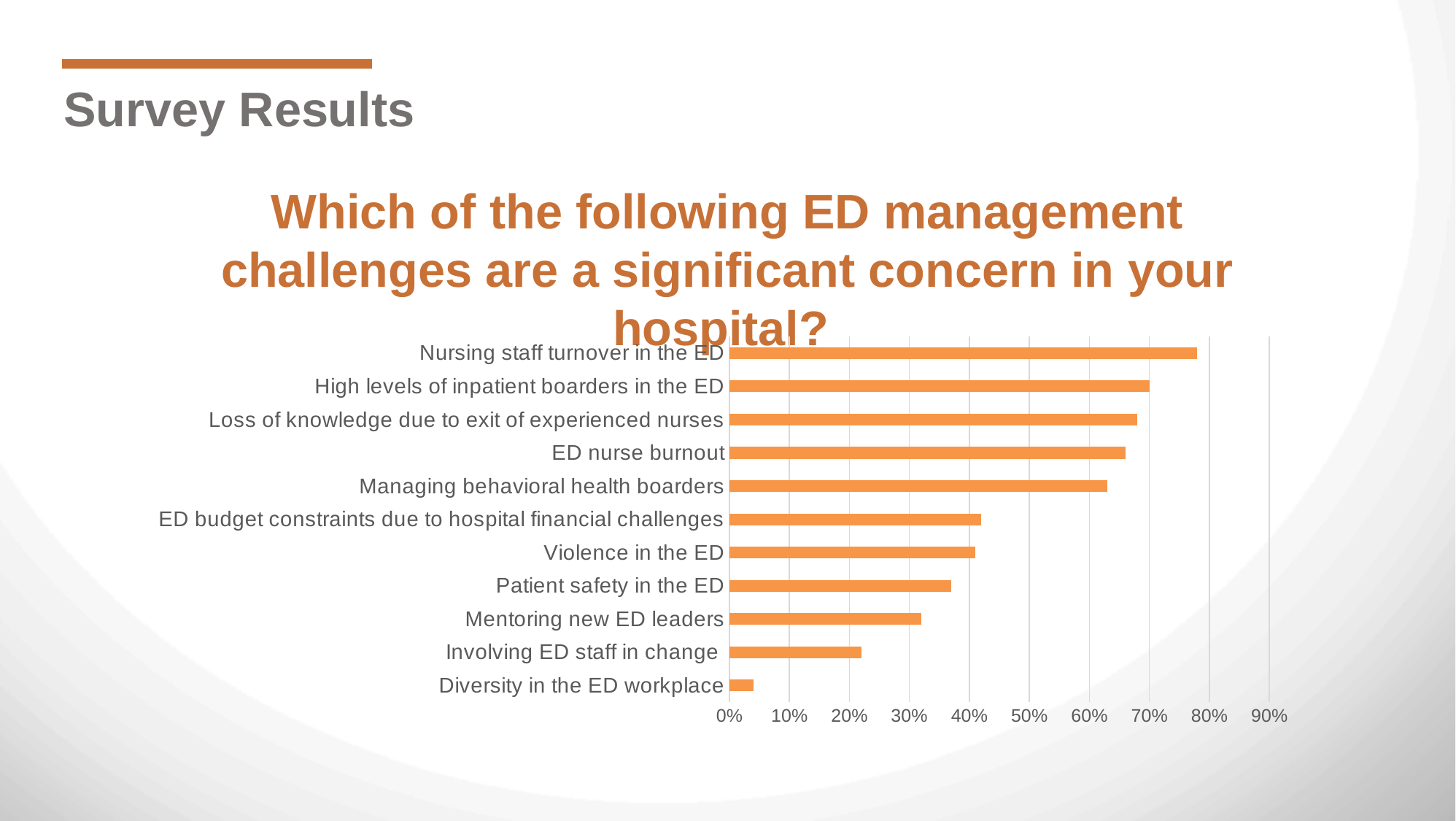

Survey Results
Which of the following ED management challenges are a significant concern in your hospital?

### Chart

| Category | Series 1 |
|---|---|
| Diversity in the ED workplace | 0.04 |
| Involving ED staff in change  | 0.22 |
| Mentoring new ED leaders | 0.32 |
| Patient safety in the ED | 0.37 |
| Violence in the ED | 0.41 |
| ED budget constraints due to hospital financial challenges | 0.42 |
| Managing behavioral health boarders | 0.63 |
| ED nurse burnout | 0.66 |
| Loss of knowledge due to exit of experienced nurses | 0.68 |
| High levels of inpatient boarders in the ED | 0.7 |
| Nursing staff turnover in the ED | 0.78 |